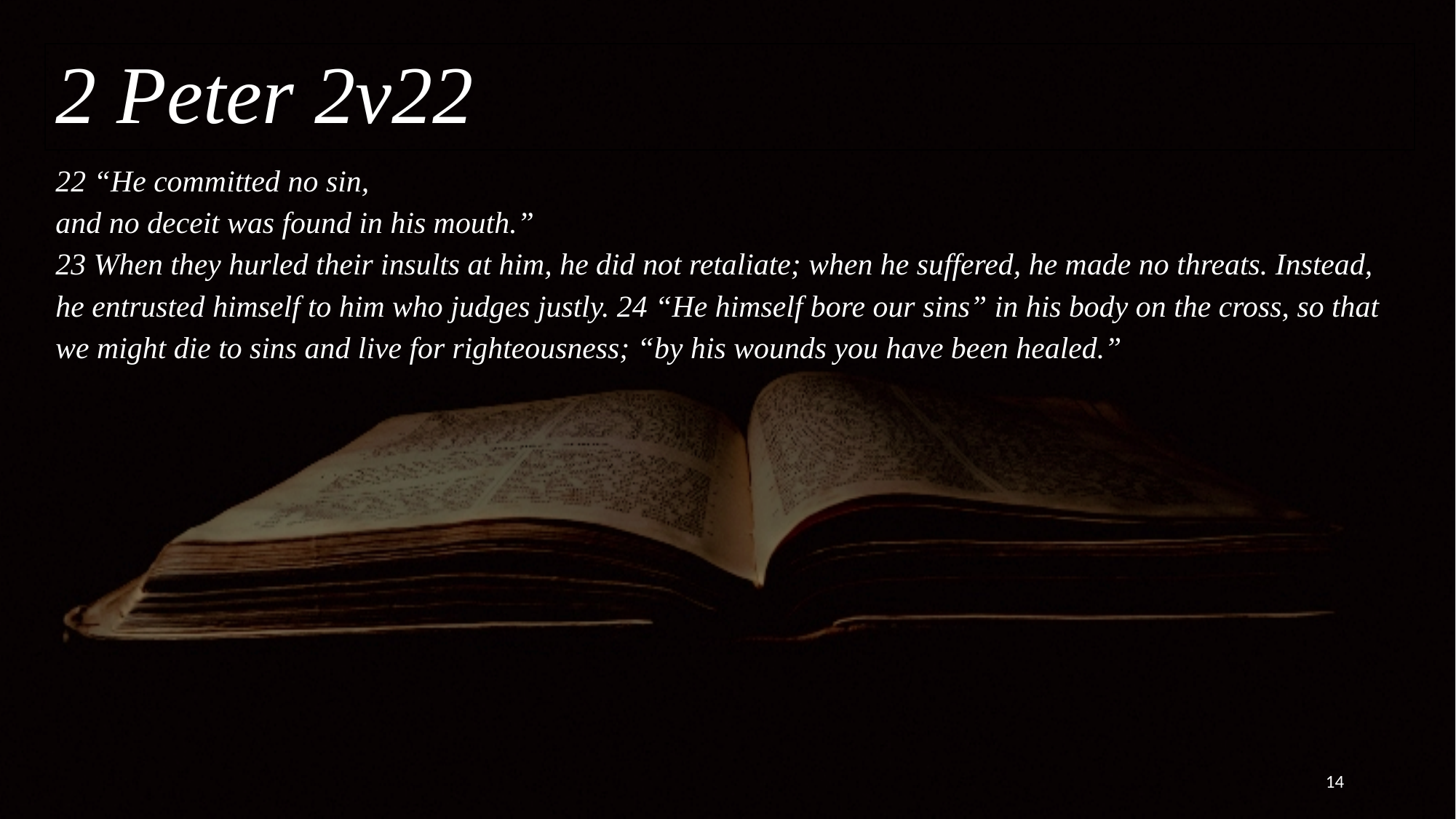

2 Peter 2v22
# 22 “He committed no sin, and no deceit was found in his mouth.” 23 When they hurled their insults at him, he did not retaliate; when he suffered, he made no threats. Instead, he entrusted himself to him who judges justly. 24 “He himself bore our sins” in his body on the cross, so that we might die to sins and live for righteousness; “by his wounds you have been healed.”
14